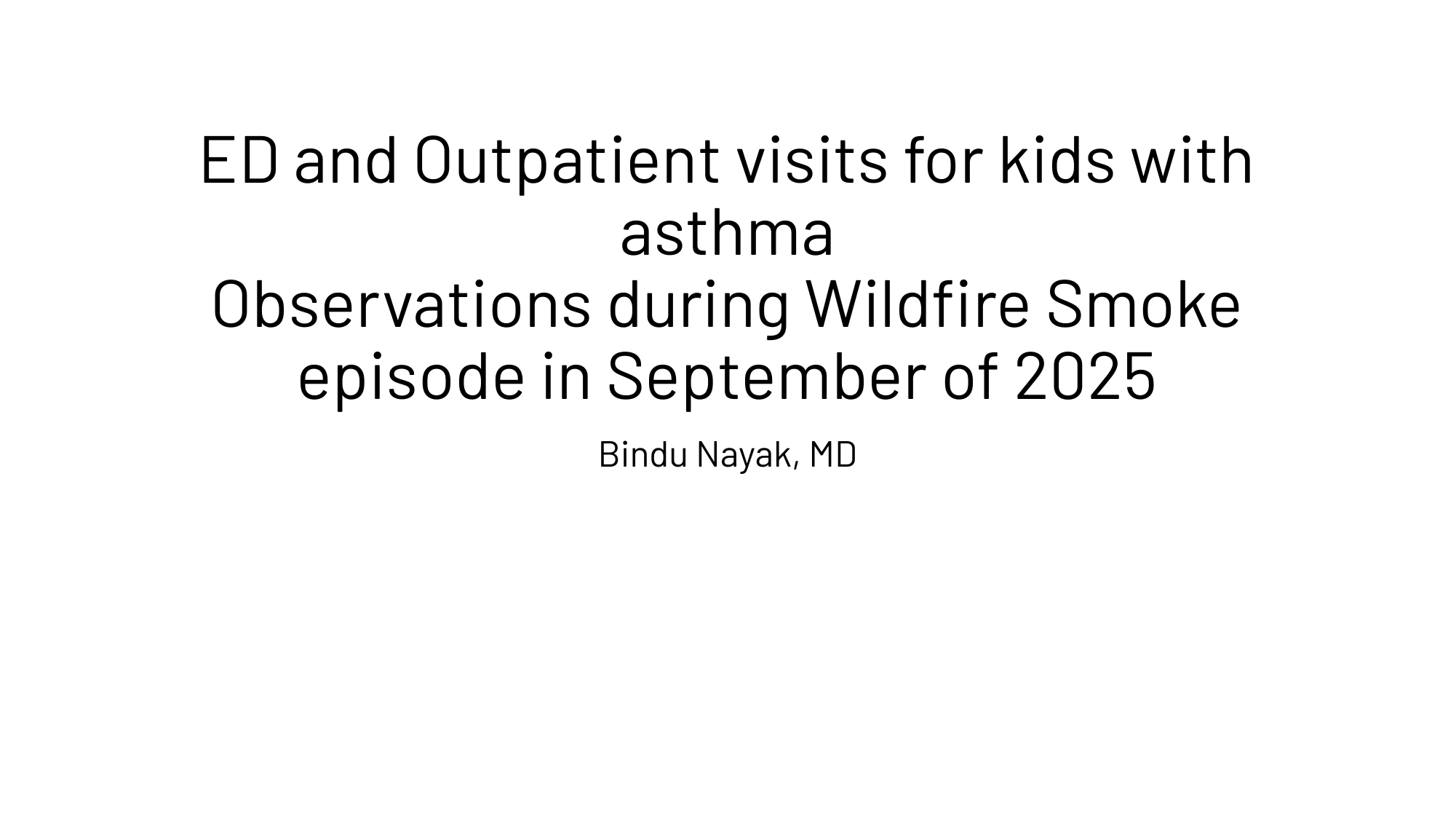

# ED and Outpatient visits for kids with asthma Observations during Wildfire Smoke episode in September of 2025
Bindu Nayak, MD